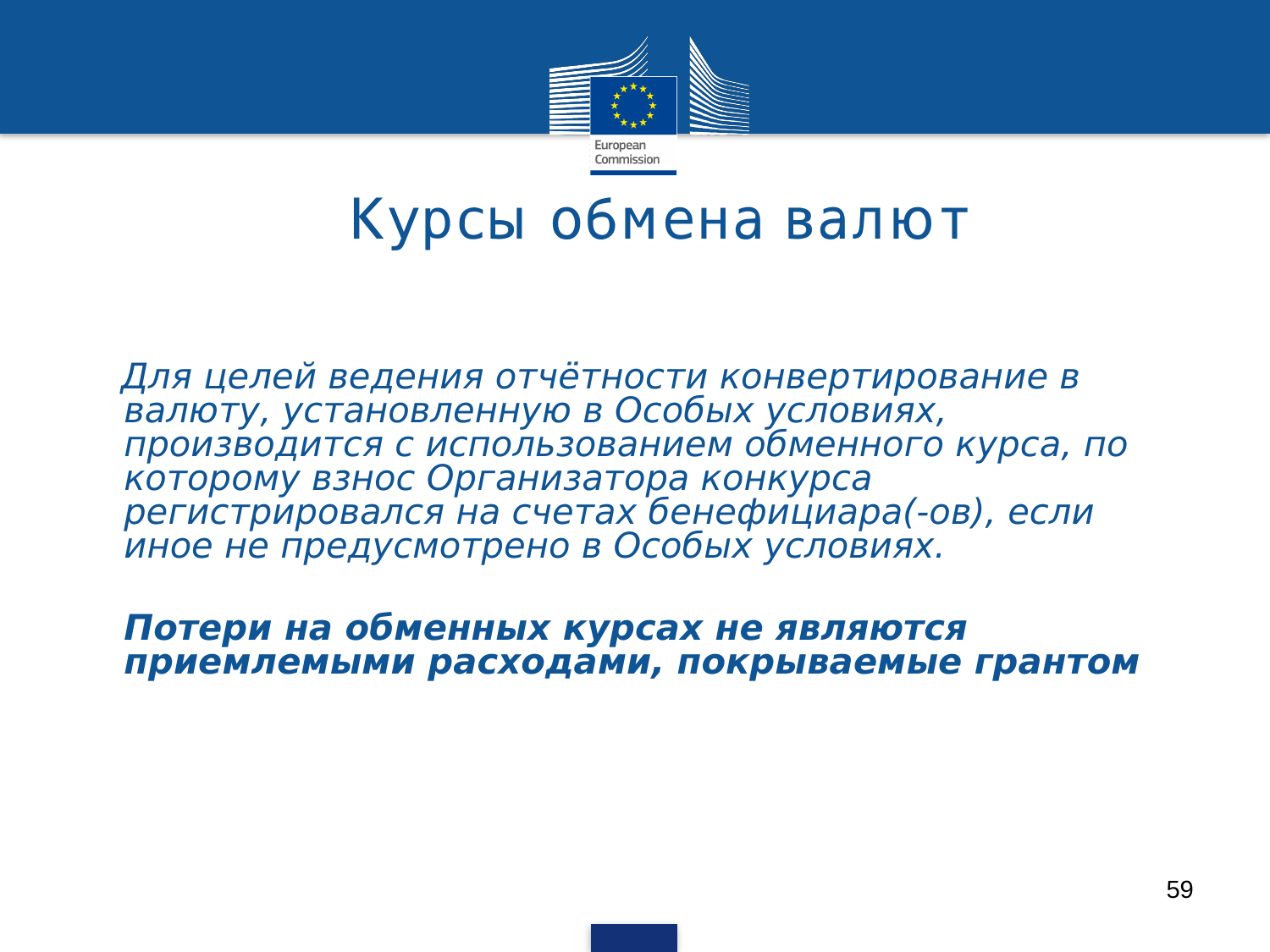

Курсы обмена валют

    Для целей ведения отчётности конвертирование в валюту, установленную в Особых условиях, производится с использованием обменного курса, по которому взнос Организатора конкурса регистрировался на счетах бенефициара(-ов), если иное не предусмотрено в Особых условиях.

Потери на обменных курсах не являются приемлемыми расходами, покрываемые грантом
59